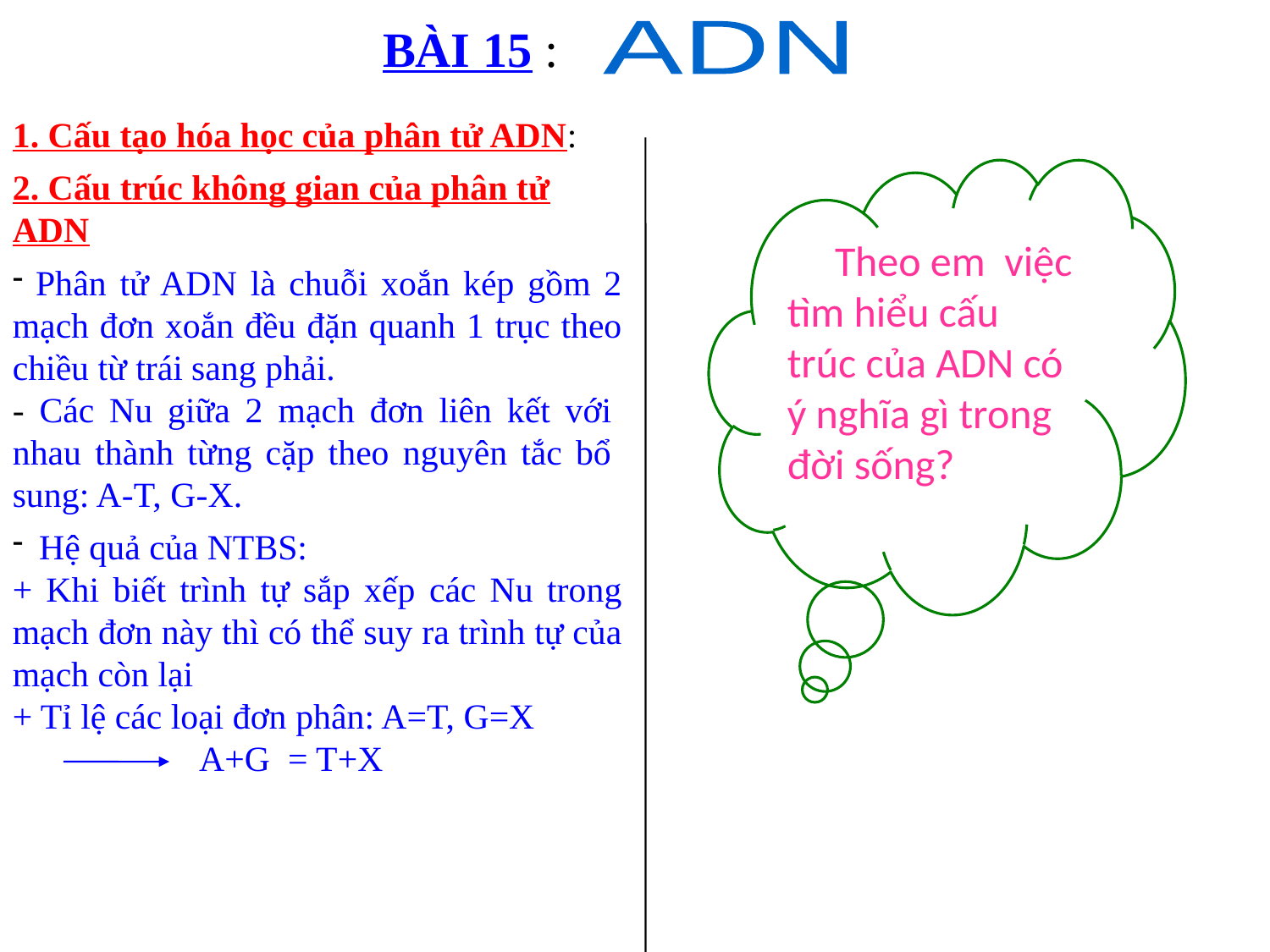

BÀI 15 :
ADN
#
1. Cấu tạo hóa học của phân tử ADN:

2. Cấu trúc không gian của phân tử ADN
     Theo em  việc tìm hiểu cấu trúc của ADN có ý nghĩa gì trong đời sống?

 Phân tử ADN là chuỗi xoắn kép gồm 2 mạch đơn xoắn đều đặn quanh 1 trục theo chiều từ trái sang phải.
- Các Nu giữa 2 mạch đơn liên kết với nhau thành từng cặp theo nguyên tắc bổ sung: A-T, G-X.
  Hệ quả của NTBS:
+ Khi biết trình tự sắp xếp các Nu trong mạch đơn này thì có thể suy ra trình tự của mạch còn lại
+ Tỉ lệ các loại đơn phân: A=T, G=X
                     A+G  = T+X